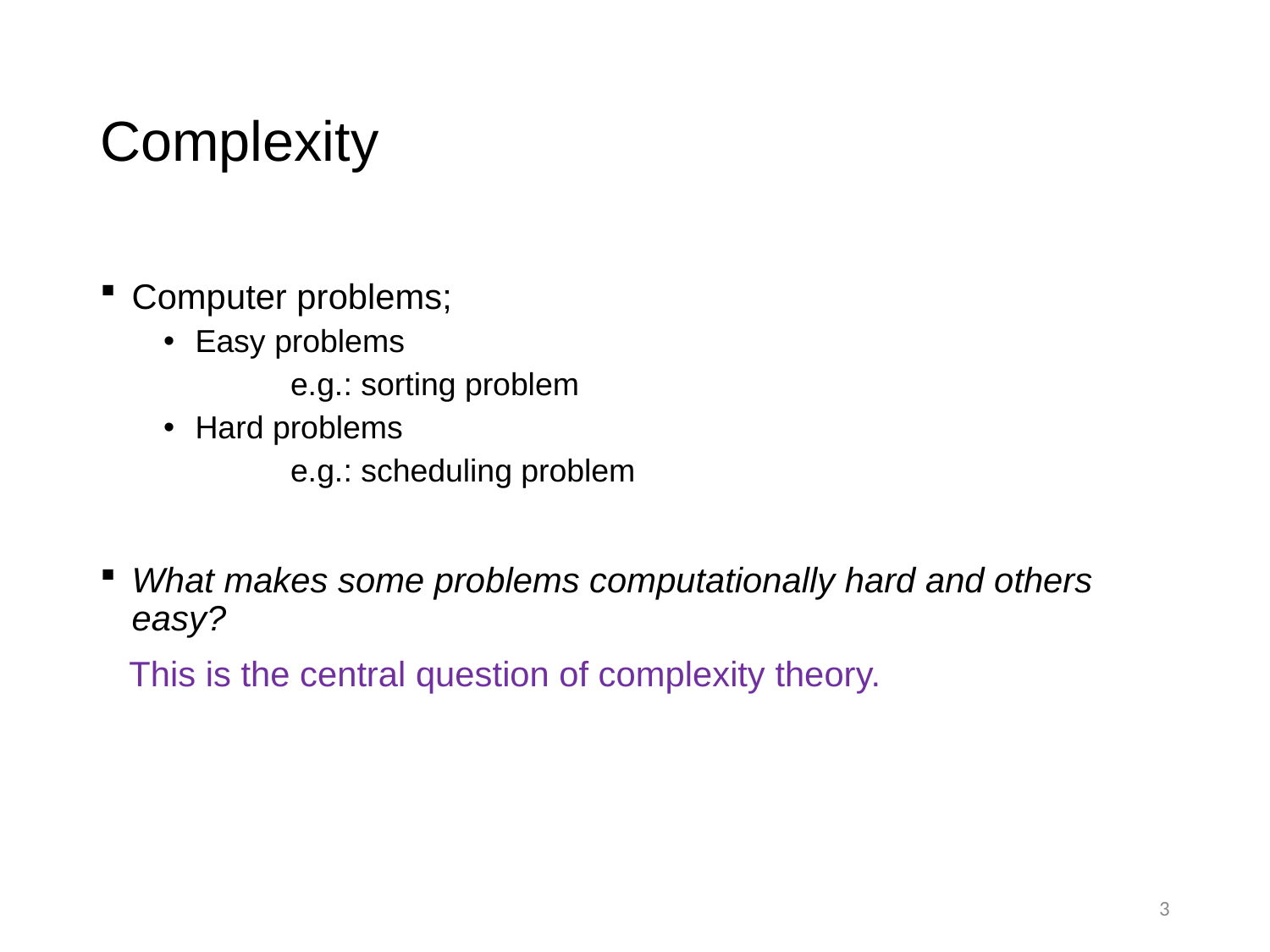

# Complexity
Computer problems;
Easy problems
	e.g.: sorting problem
Hard problems
	e.g.: scheduling problem

What makes some problems computationally hard and others easy?
   This is the central question of complexity theory.
3